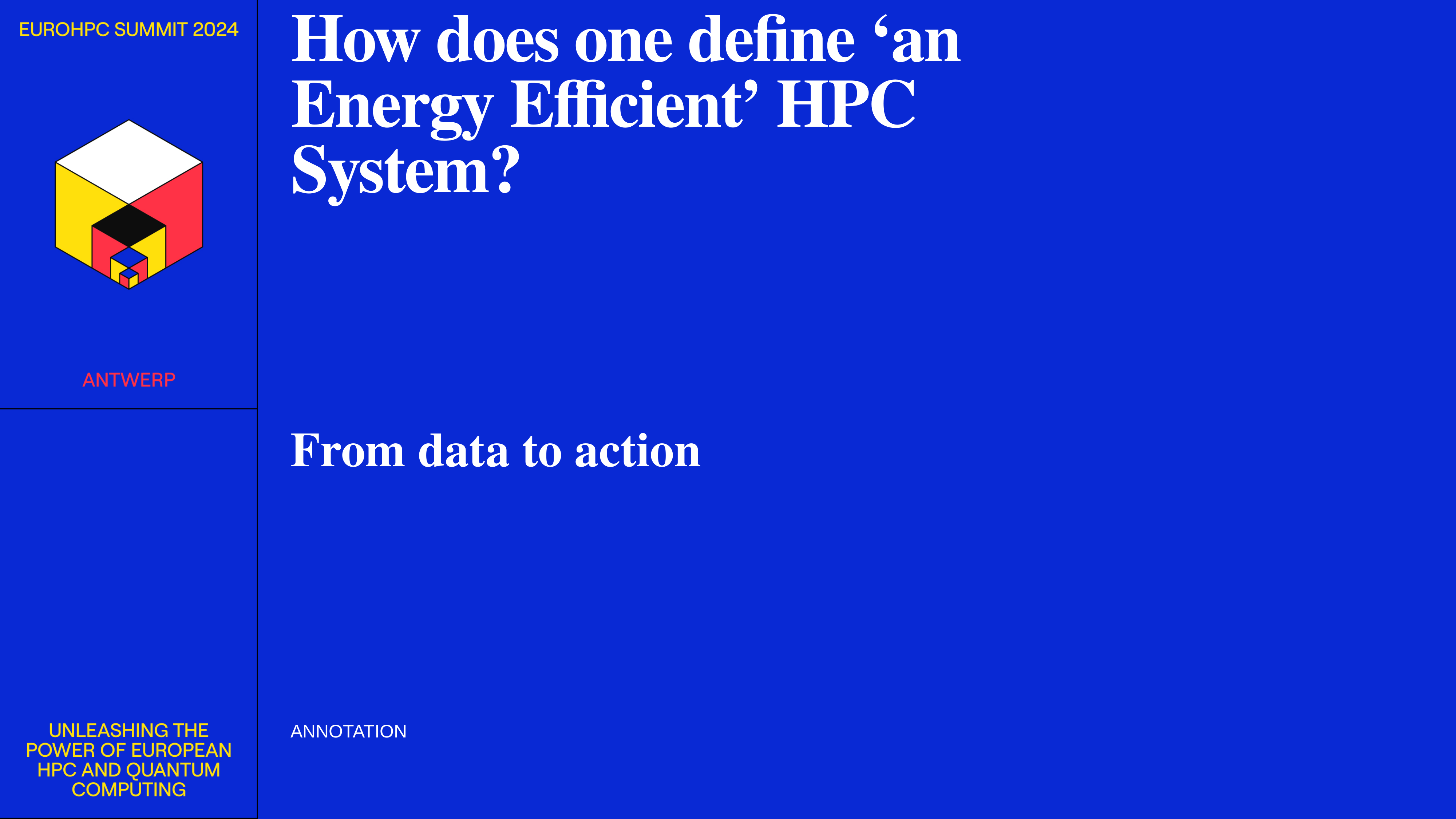

How does one define ‘an Energy Efficient’ HPC System?

From data to action
ANNOTATION